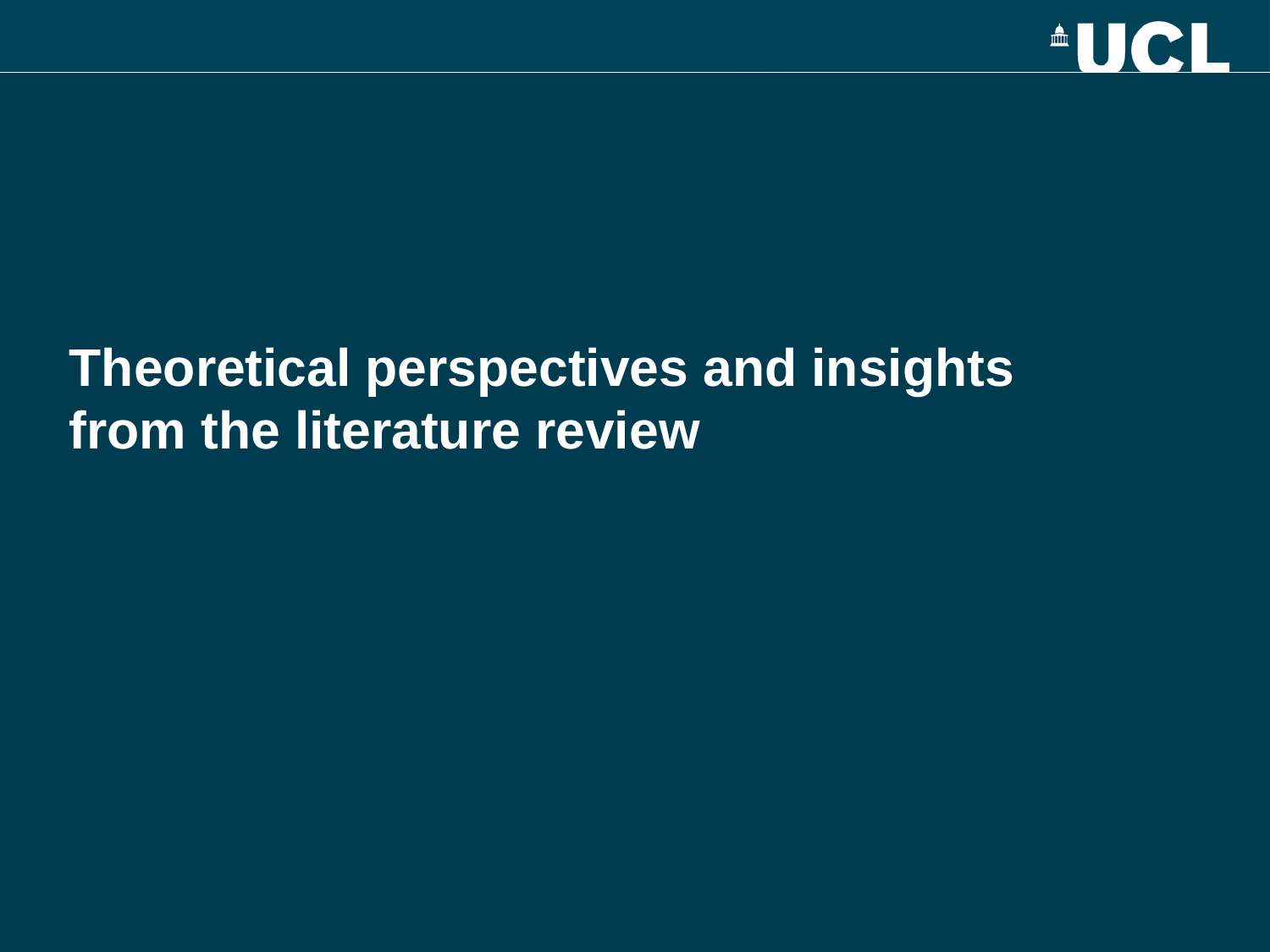

# Theoretical perspectives and insights from the literature review